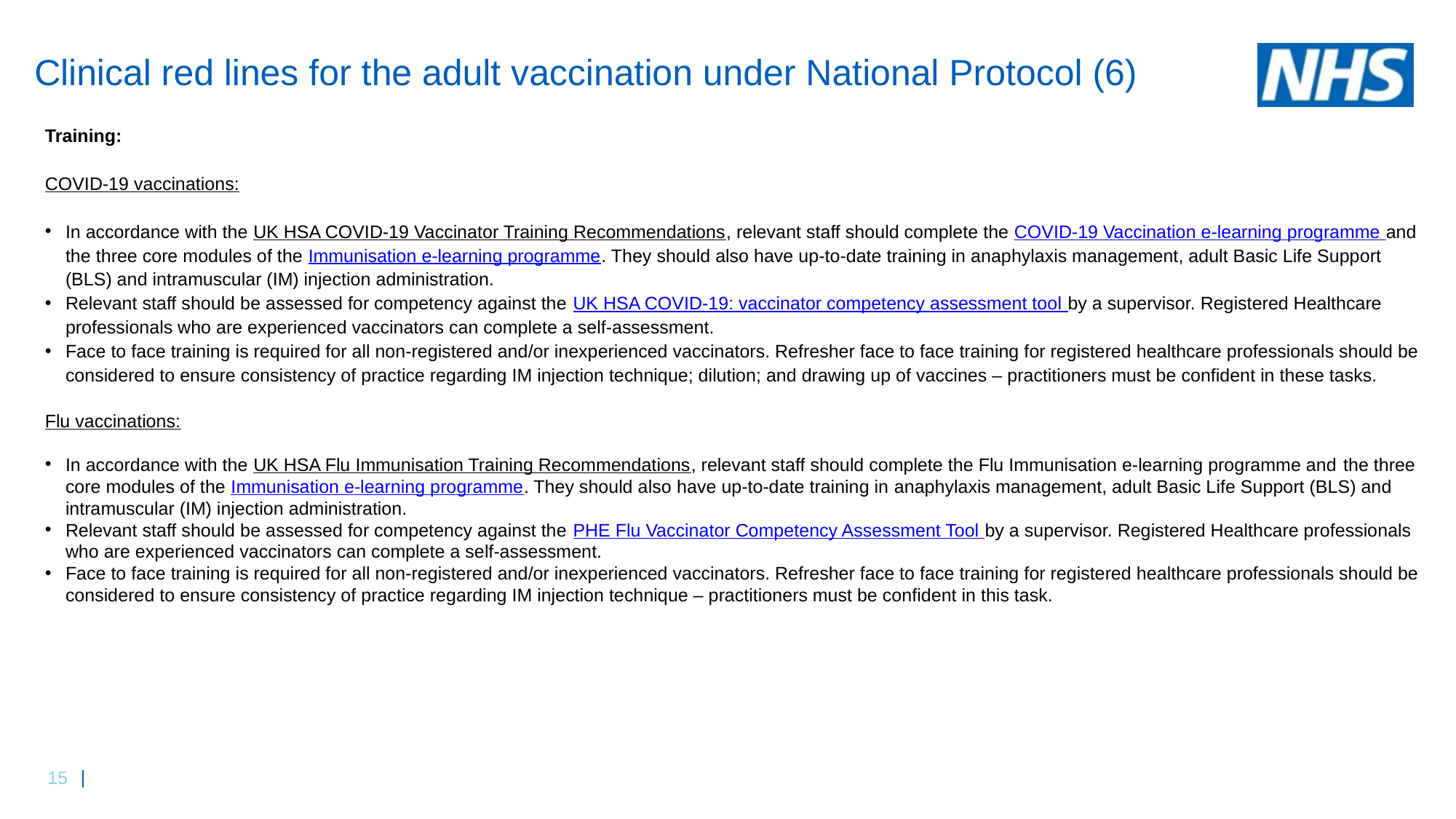

# Clinical red lines for the adult vaccination under National Protocol (6)
Training:

COVID-19 vaccinations:

In accordance with the UK HSA COVID-19 Vaccinator Training Recommendations, relevant staff should complete the COVID-19 Vaccination e-learning programme and the three core modules of the Immunisation e-learning programme. They should also have up-to-date training in anaphylaxis management, adult Basic Life Support (BLS) and intramuscular (IM) injection administration.
Relevant staff should be assessed for competency against the UK HSA COVID-19: vaccinator competency assessment tool by a supervisor. Registered Healthcare professionals who are experienced vaccinators can complete a self-assessment.
Face to face training is required for all non-registered and/or inexperienced vaccinators. Refresher face to face training for registered healthcare professionals should be considered to ensure consistency of practice regarding IM injection technique; dilution; and drawing up of vaccines – practitioners must be confident in these tasks.

Flu vaccinations:

In accordance with the UK HSA Flu Immunisation Training Recommendations, relevant staff should complete the Flu Immunisation e-learning programme and the three core modules of the Immunisation e-learning programme. They should also have up-to-date training in anaphylaxis management, adult Basic Life Support (BLS) and intramuscular (IM) injection administration.
Relevant staff should be assessed for competency against the PHE Flu Vaccinator Competency Assessment Tool by a supervisor. Registered Healthcare professionals who are experienced vaccinators can complete a self-assessment.
Face to face training is required for all non-registered and/or inexperienced vaccinators. Refresher face to face training for registered healthcare professionals should be considered to ensure consistency of practice regarding IM injection technique – practitioners must be confident in this task.